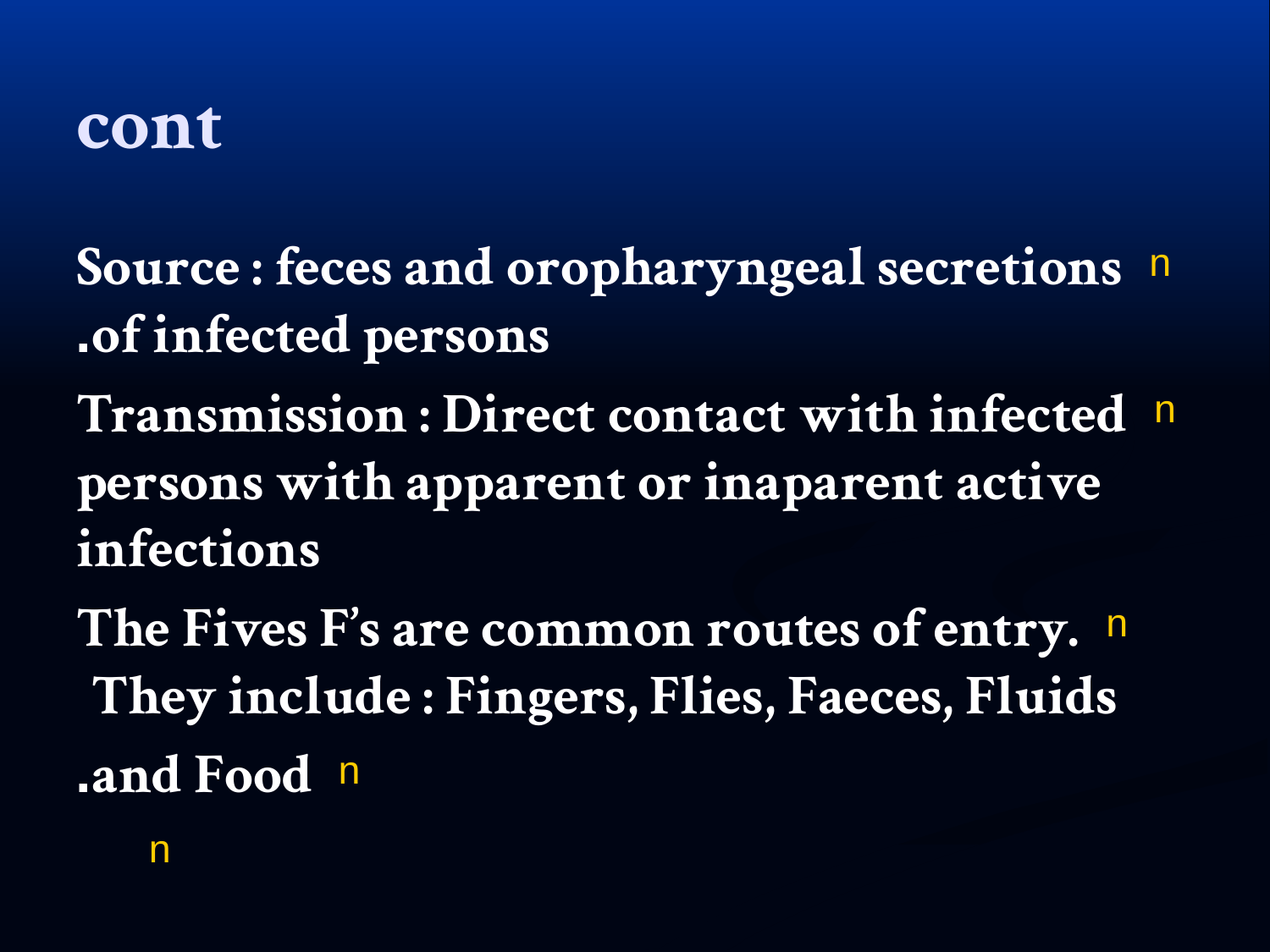

# cont
Source : feces and oropharyngeal secretions of infected persons.
Transmission : Direct contact with infected persons with apparent or inaparent active infections
The Fives F’s are common routes of entry. They include : Fingers, Flies, Faeces, Fluids
and Food.